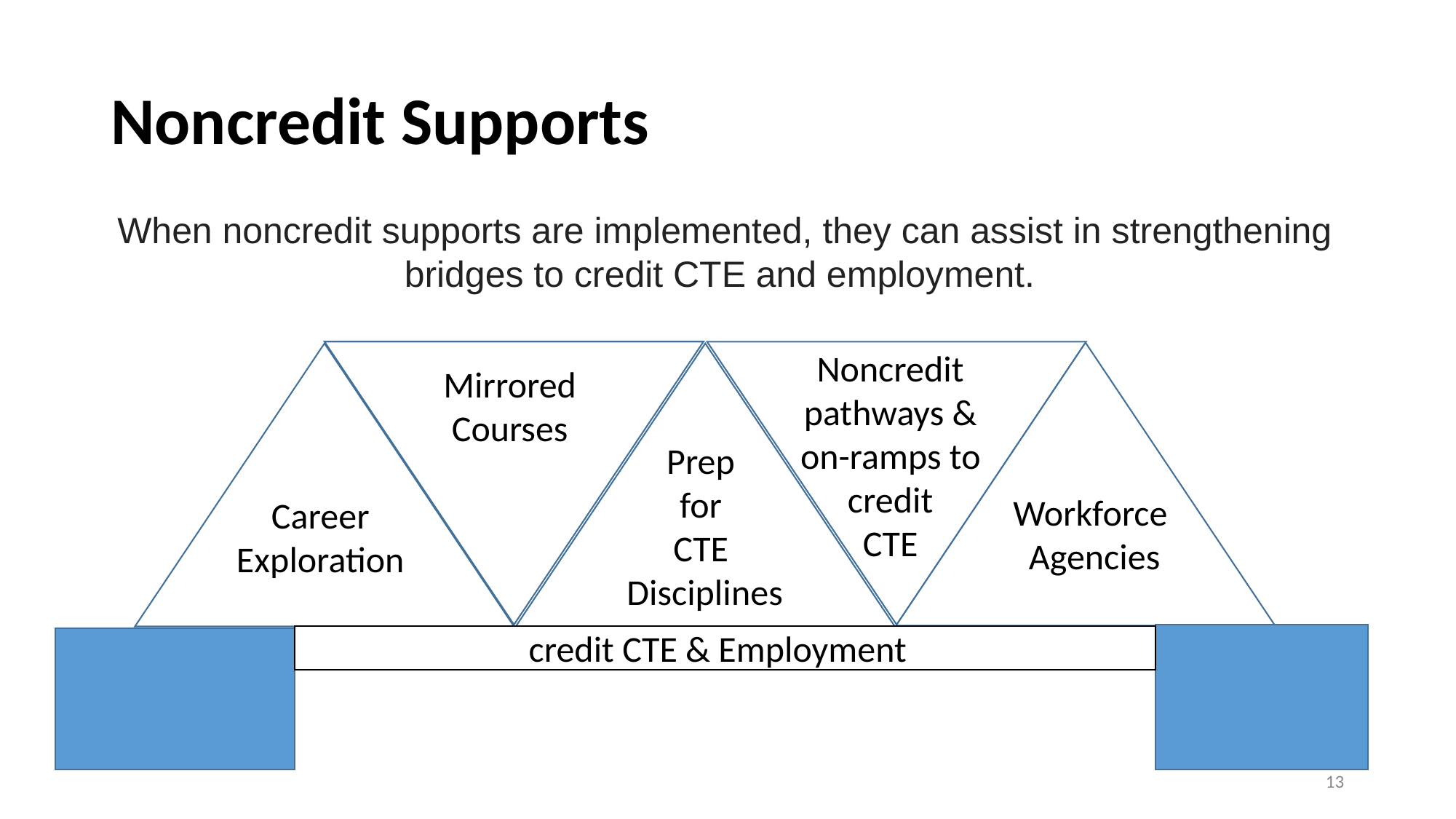

# Noncredit Supports
When noncredit supports are implemented, they can assist in strengthening bridges to credit CTE and employment.

Noncredit
pathways &
on-ramps to
credit
CTE

Mirrored
Courses

Workforce
Agencies

Career
Exploration

Prep
for
CTE
Disciplines

credit CTE & Employment
13